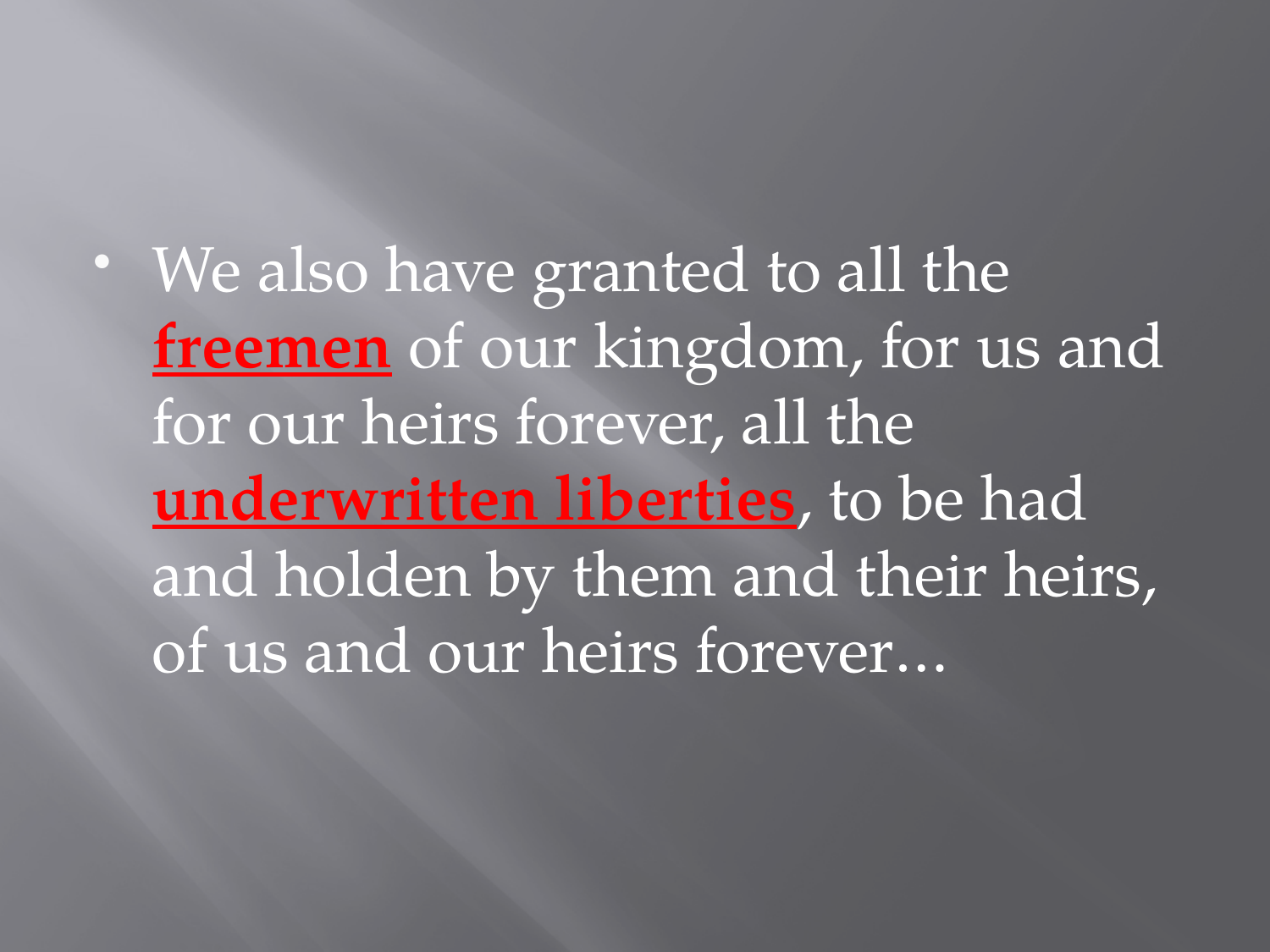

#
We also have granted to all the freemen of our kingdom, for us and for our heirs forever, all the underwritten liberties, to be had and holden by them and their heirs, of us and our heirs forever…